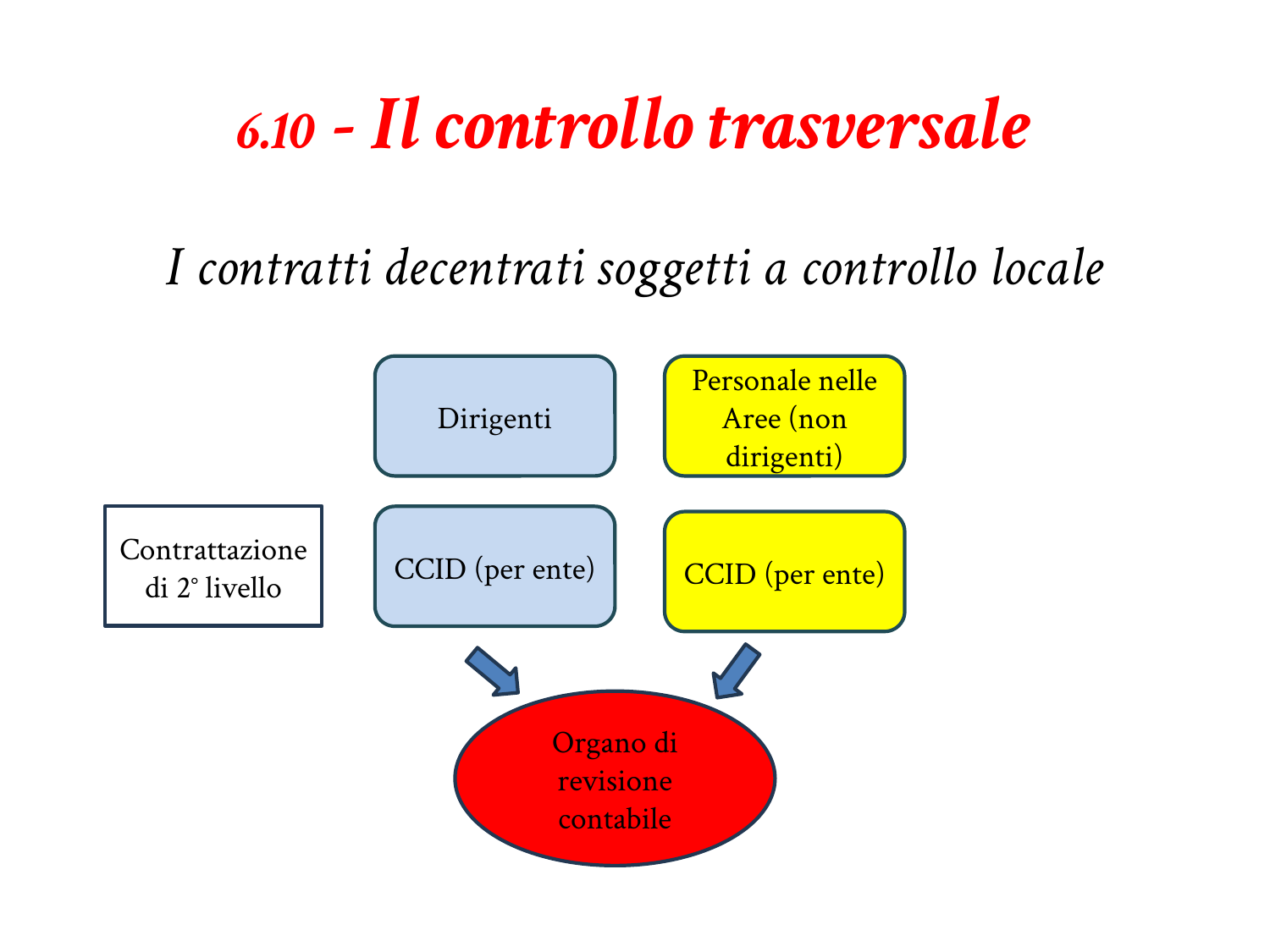

# 6.10 - Il controllo trasversale
I contratti decentrati soggetti a controllo locale

Dirigenti
Personale nelle Aree (non dirigenti)
Contrattazione di 2° livello
CCID (per ente)
CCID (per ente)

Organo di revisione contabile